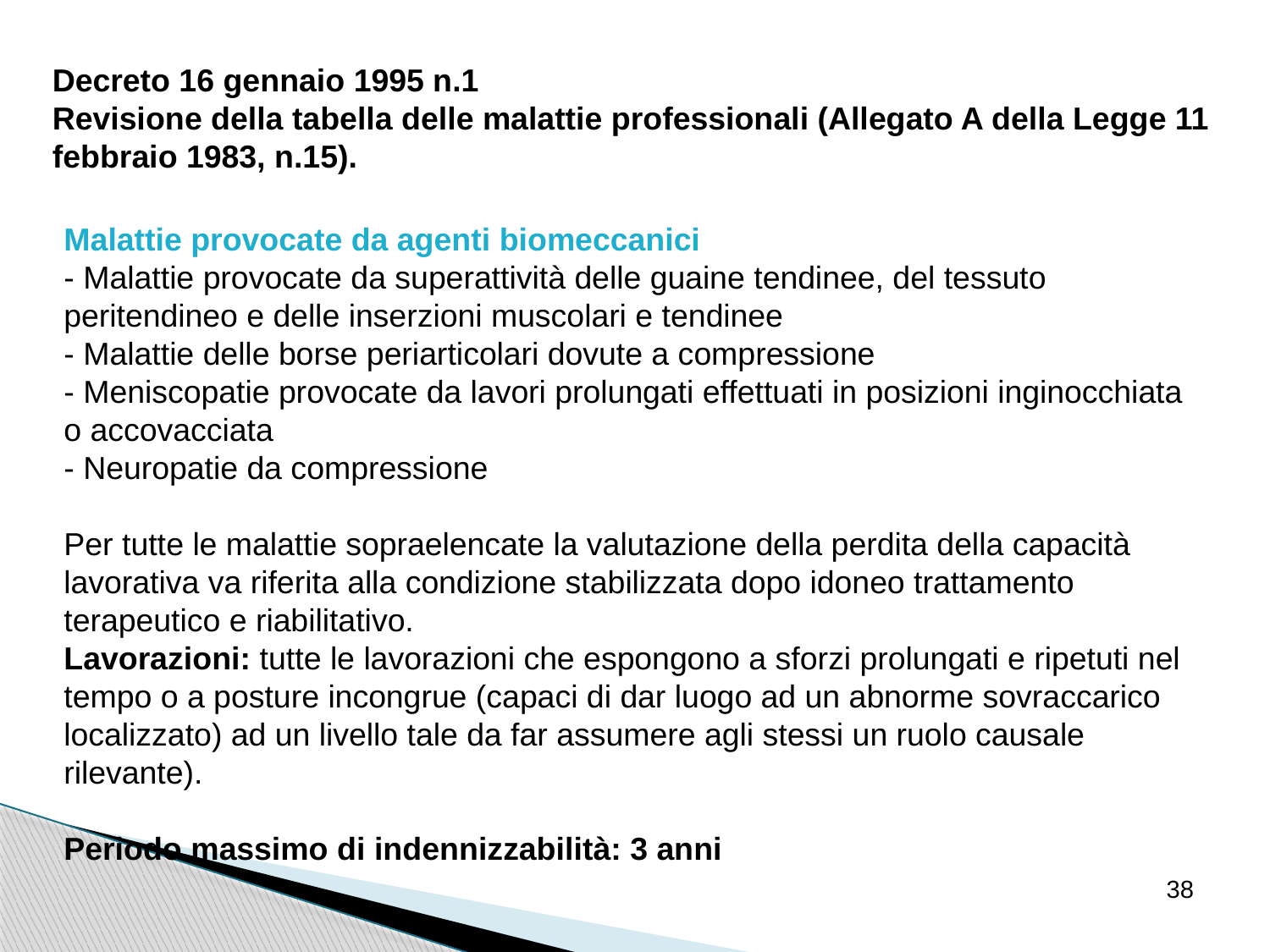

Decreto 16 gennaio 1995 n.1
Revisione della tabella delle malattie professionali (Allegato A della Legge 11 febbraio 1983, n.15).
Malattie provocate da agenti biomeccanici
- Malattie provocate da superattività delle guaine tendinee, del tessuto peritendineo e delle inserzioni muscolari e tendinee
- Malattie delle borse periarticolari dovute a compressione
- Meniscopatie provocate da lavori prolungati effettuati in posizioni inginocchiata o accovacciata
- Neuropatie da compressione

Per tutte le malattie sopraelencate la valutazione della perdita della capacità lavorativa va riferita alla condizione stabilizzata dopo idoneo trattamento terapeutico e riabilitativo.
Lavorazioni: tutte le lavorazioni che espongono a sforzi prolungati e ripetuti nel tempo o a posture incongrue (capaci di dar luogo ad un abnorme sovraccarico localizzato) ad un livello tale da far assumere agli stessi un ruolo causale rilevante).

Periodo massimo di indennizzabilità: 3 anni
38